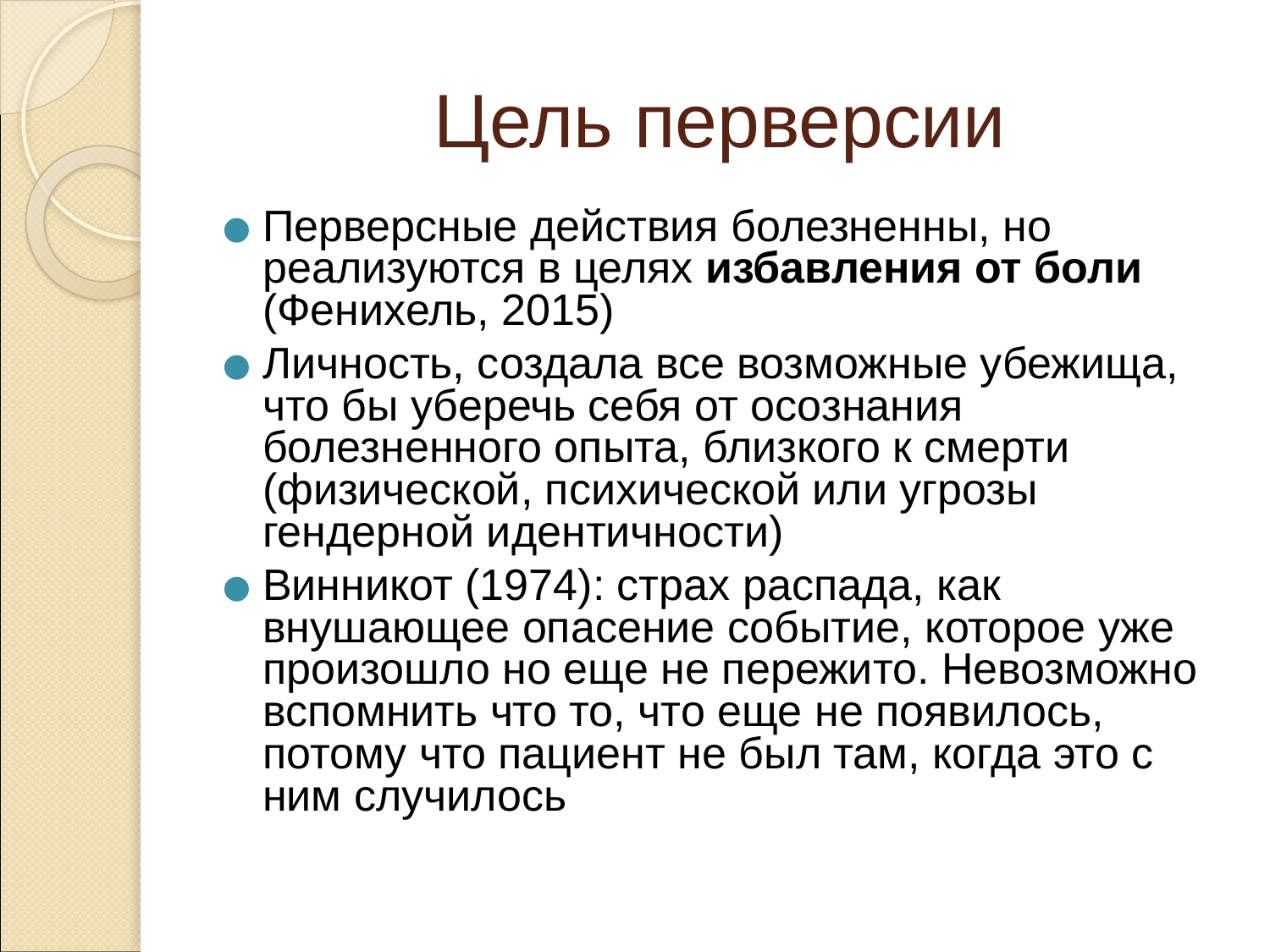

# Цель перверсии
Перверсные действия болезненны, но реализуются в целях избавления от боли (Фенихель, 2015)
Личность, создала все возможные убежища, что бы уберечь себя от осознания болезненного опыта, близкого к смерти (физической, психической или угрозы гендерной идентичности)
Винникот (1974): страх распада, как внушающее опасение событие, которое уже произошло но еще не пережито. Невозможно вспомнить что то, что еще не появилось, потому что пациент не был там, когда это с ним случилось